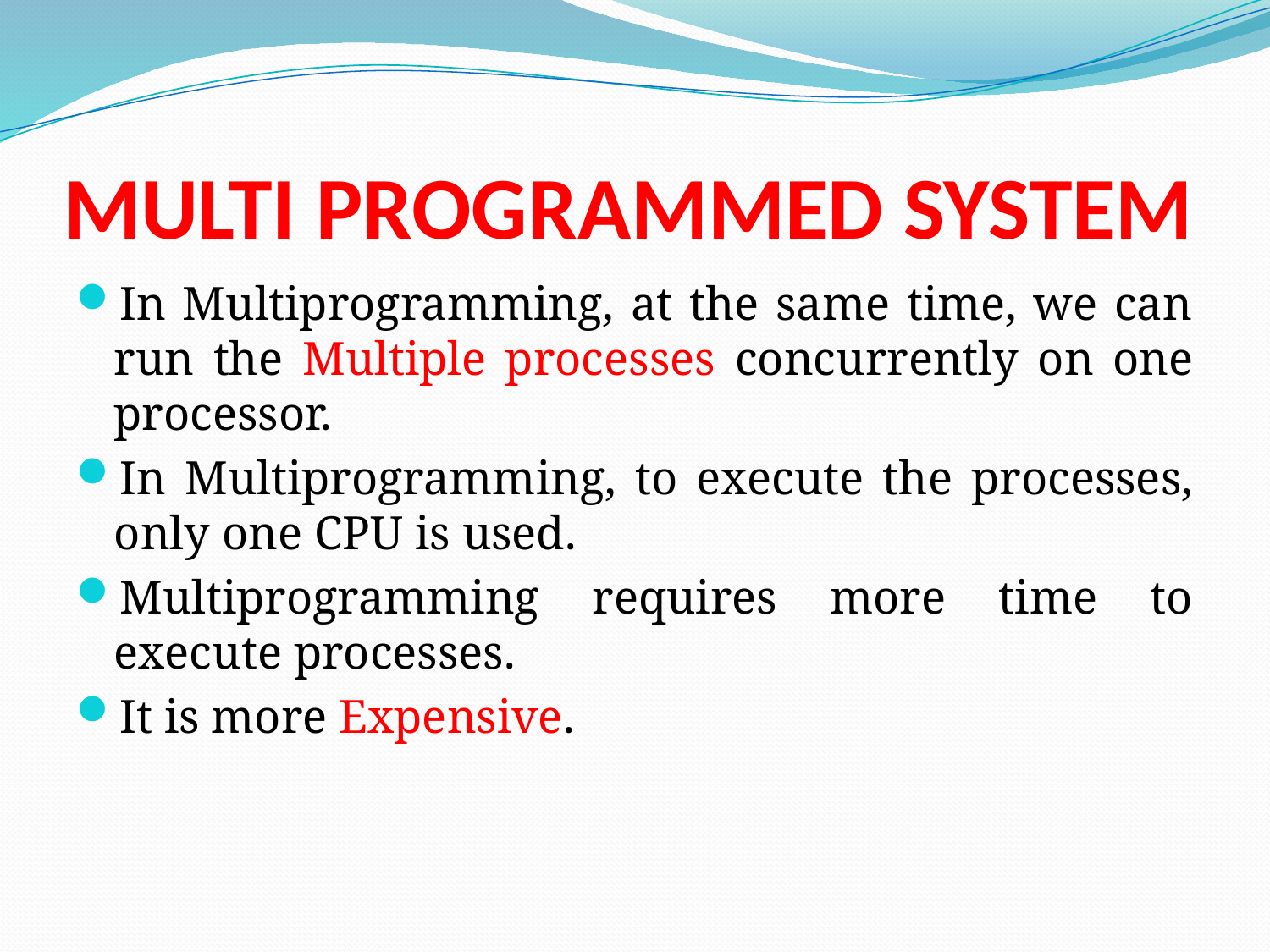

# MULTI PROGRAMMED SYSTEM
In Multiprogramming, at the same time, we can run the Multiple processes concurrently on one processor.
In Multiprogramming, to execute the processes, only one CPU is used.
Multiprogramming requires more time to execute processes.
It is more Expensive.